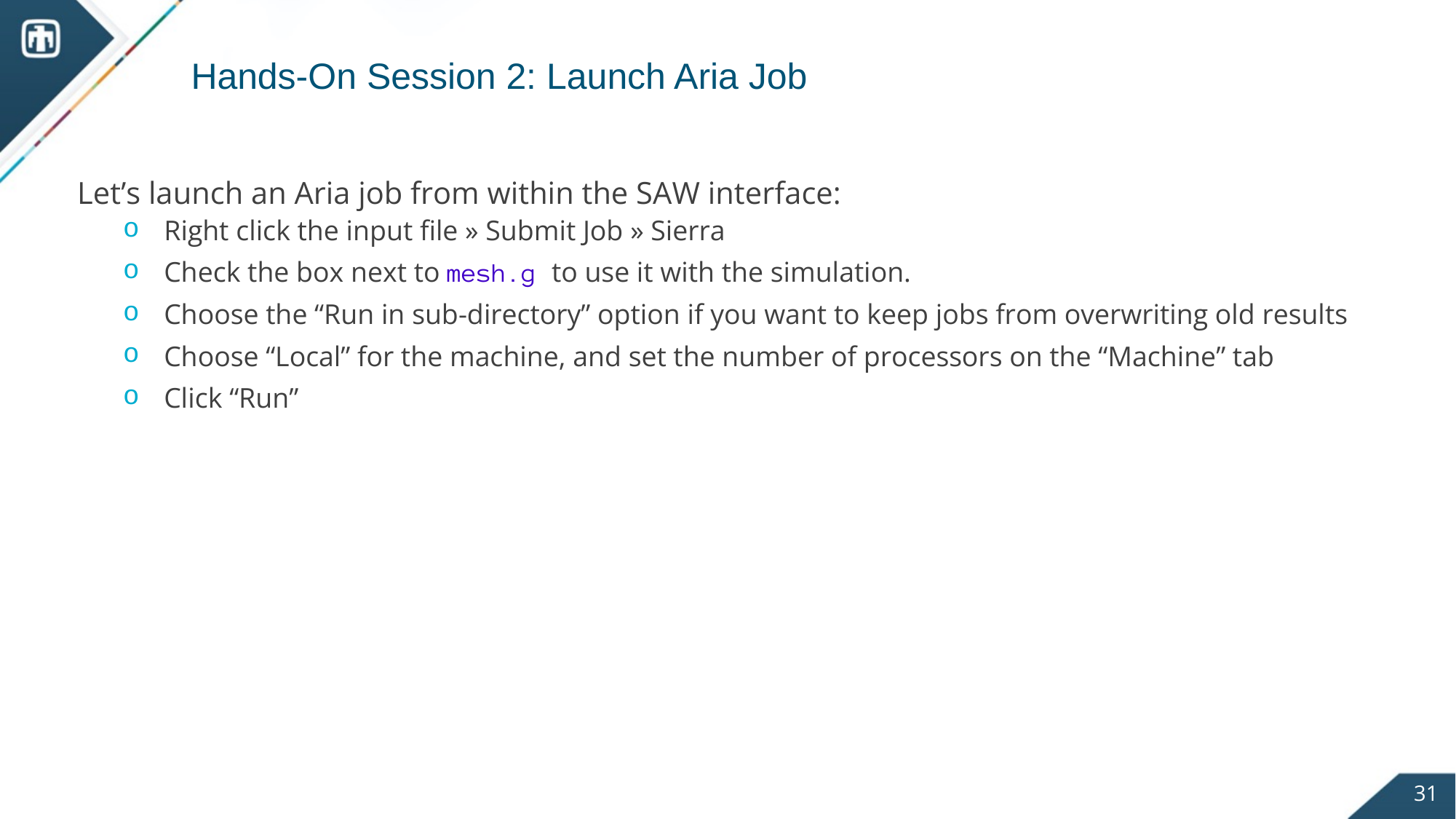

# Hands-On Session 2: Launch Aria Job
Let’s launch an Aria job from within the SAW interface:
Right click the input file » Submit Job » Sierra
Check the box next to mesh.g to use it with the simulation.
Choose the “Run in sub-directory” option if you want to keep jobs from overwriting old results
Choose “Local” for the machine, and set the number of processors on the “Machine” tab
Click “Run”

31